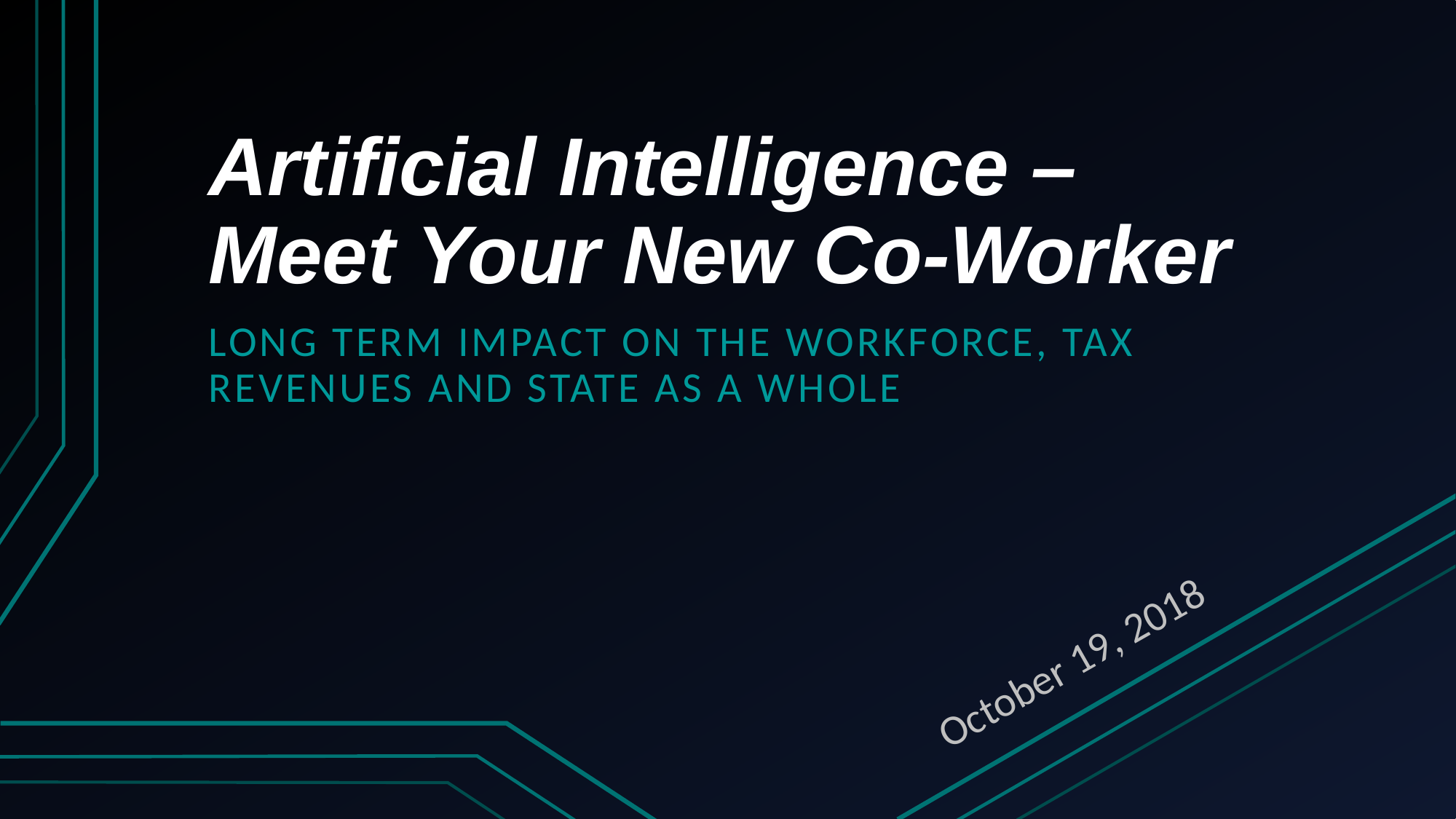

# Artificial Intelligence – Meet Your New Co-Worker
Long term impact on the workforce, tax revenues and state as a whole

October 19, 2018